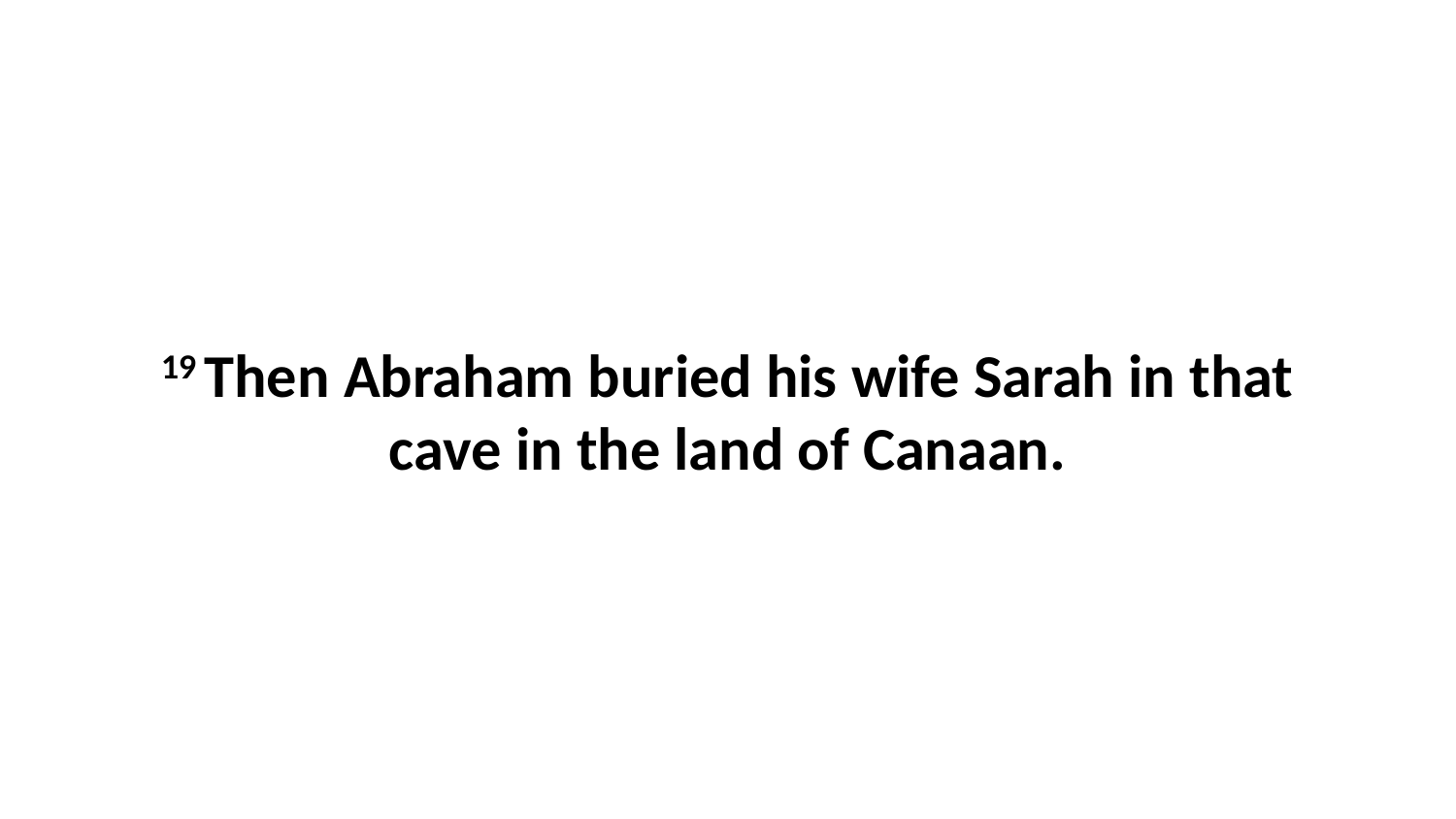

19 Then Abraham buried his wife Sarah in that cave in the land of Canaan.